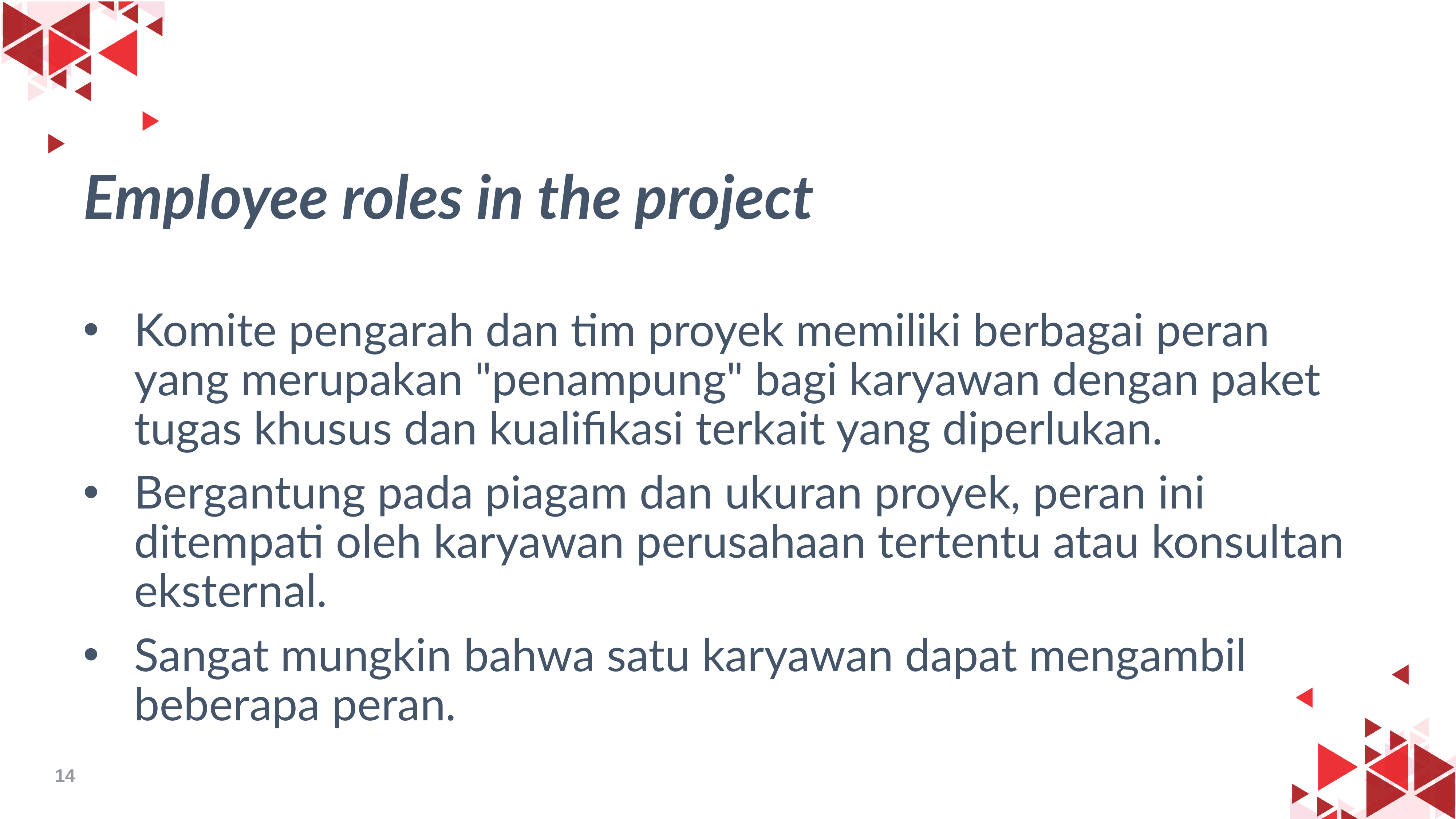

# Employee roles in the project
Komite pengarah dan tim proyek memiliki berbagai peran yang merupakan "penampung" bagi karyawan dengan paket tugas khusus dan kualifikasi terkait yang diperlukan.
Bergantung pada piagam dan ukuran proyek, peran ini ditempati oleh karyawan perusahaan tertentu atau konsultan eksternal.
Sangat mungkin bahwa satu karyawan dapat mengambil beberapa peran.
14